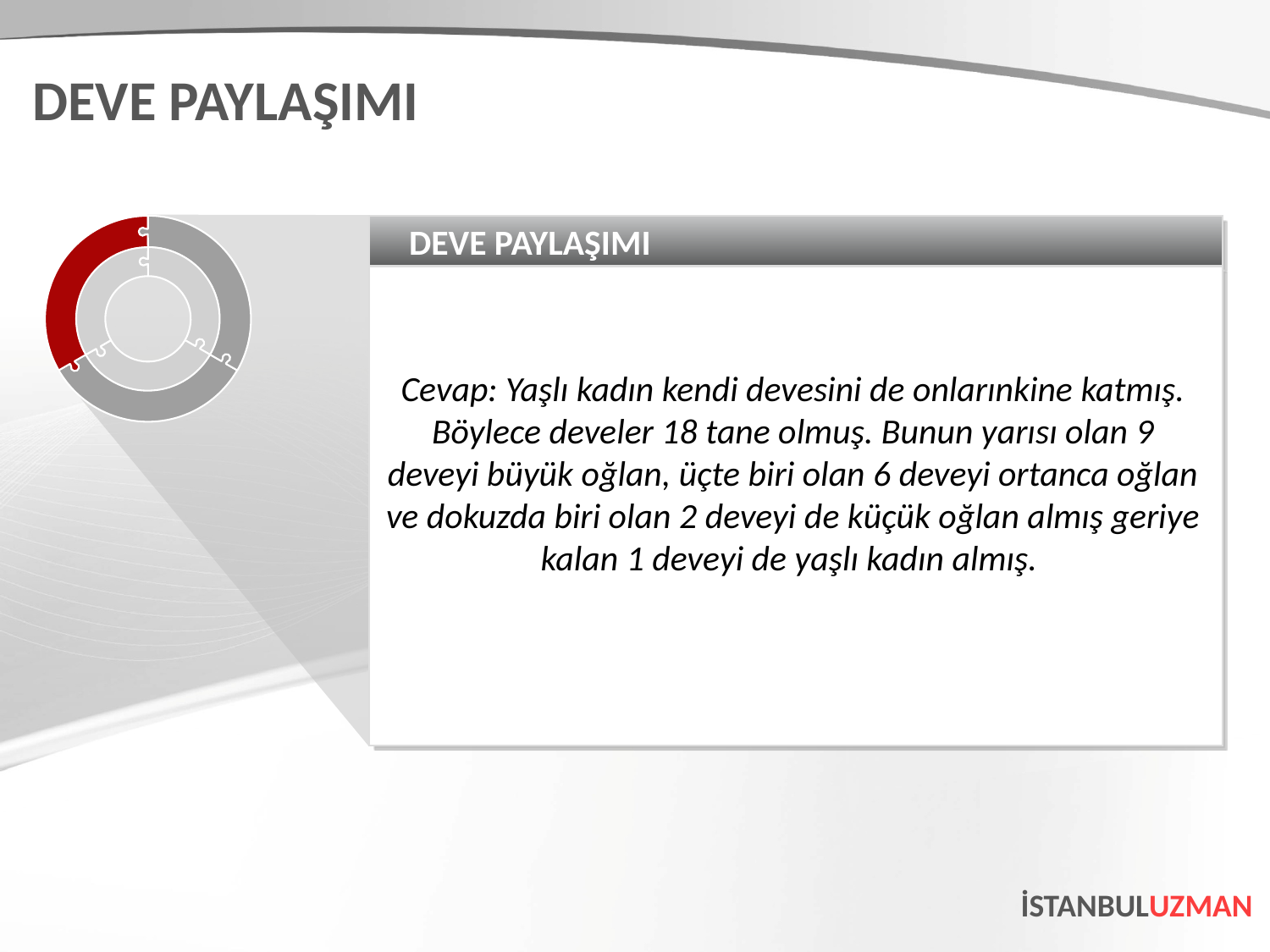

DEVE PAYLAŞIMI

DEVE PAYLAŞIMI

Cevap: Yaşlı kadın kendi devesini de onlarınkine katmış. Böylece develer 18 tane olmuş. Bunun yarısı olan 9 deveyi büyük oğlan, üçte biri olan 6 deveyi ortanca oğlan ve dokuzda biri olan 2 deveyi de küçük oğlan almış geriye kalan 1 deveyi de yaşlı kadın almış.
İSTANBULUZMAN